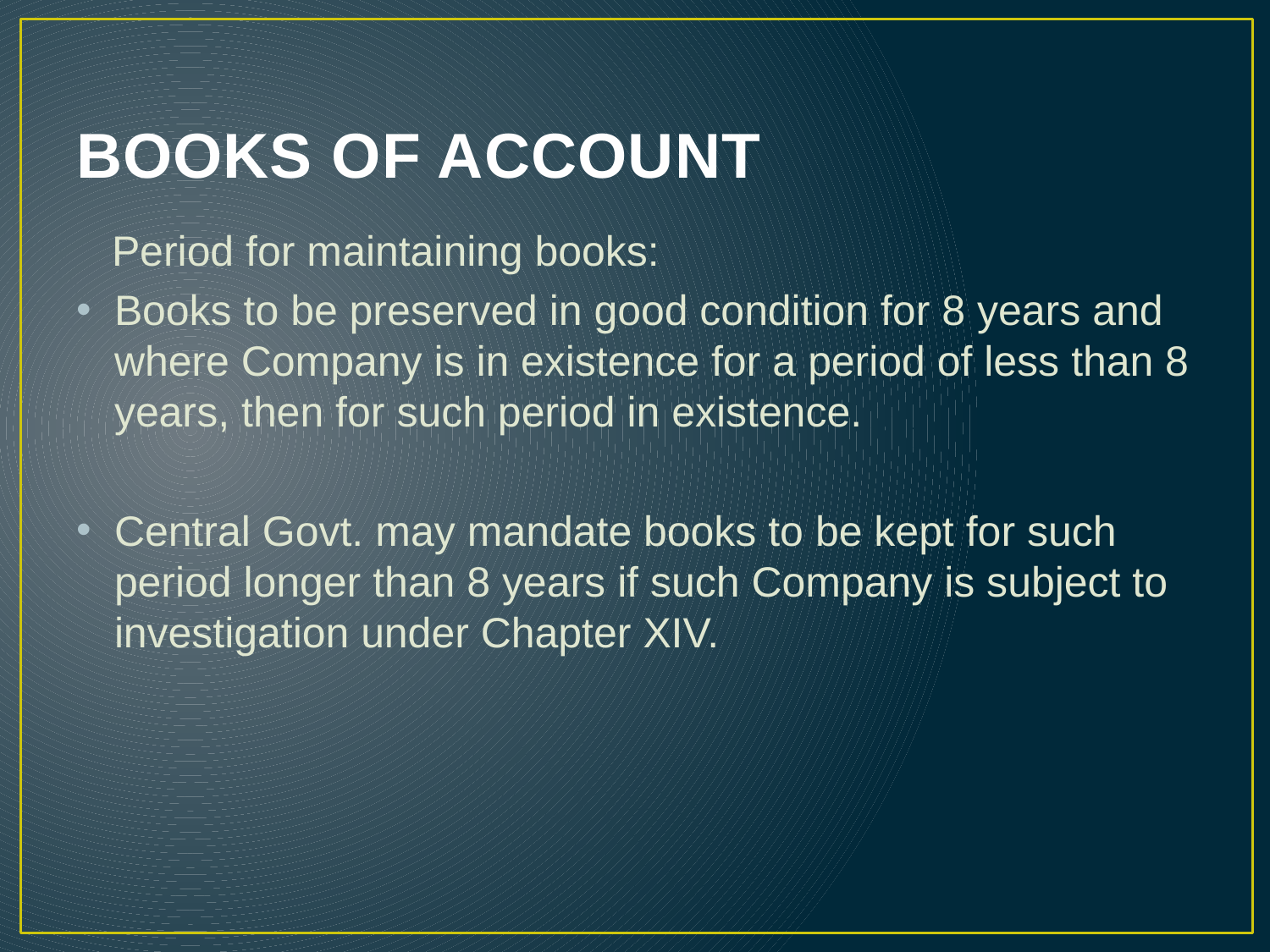

# BOOKS OF ACCOUNT
   Period for maintaining books:
Books to be preserved in good condition for 8 years and where Company is in existence for a period of less than 8 years, then for such period in existence.

Central Govt. may mandate books to be kept for such period longer than 8 years if such Company is subject to investigation under Chapter XIV.